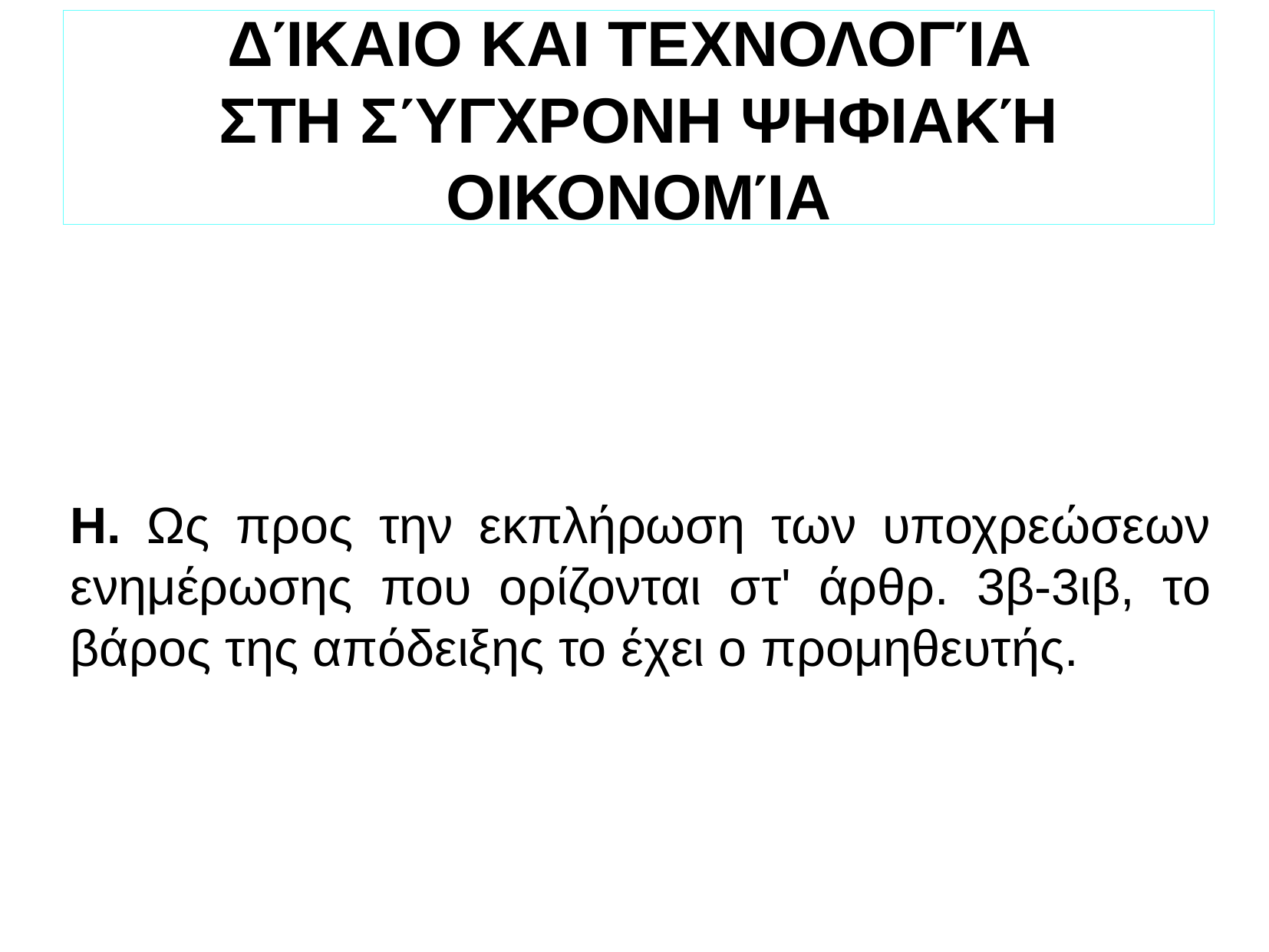

ΔΊΚΑΙΟ ΚΑΙ ΤΕΧΝΟΛΟΓΊΑ
ΣΤΗ ΣΎΓΧΡΟΝΗ ΨΗΦΙΑΚΉ ΟΙΚΟΝΟΜΊΑ
Η. Ως προς την εκπλήρωση των υποχρεώσεων ενημέρωσης που ορίζονται στ' άρθρ. 3β-3ιβ, το βάρος της απόδειξης το έχει ο προμηθευτής.